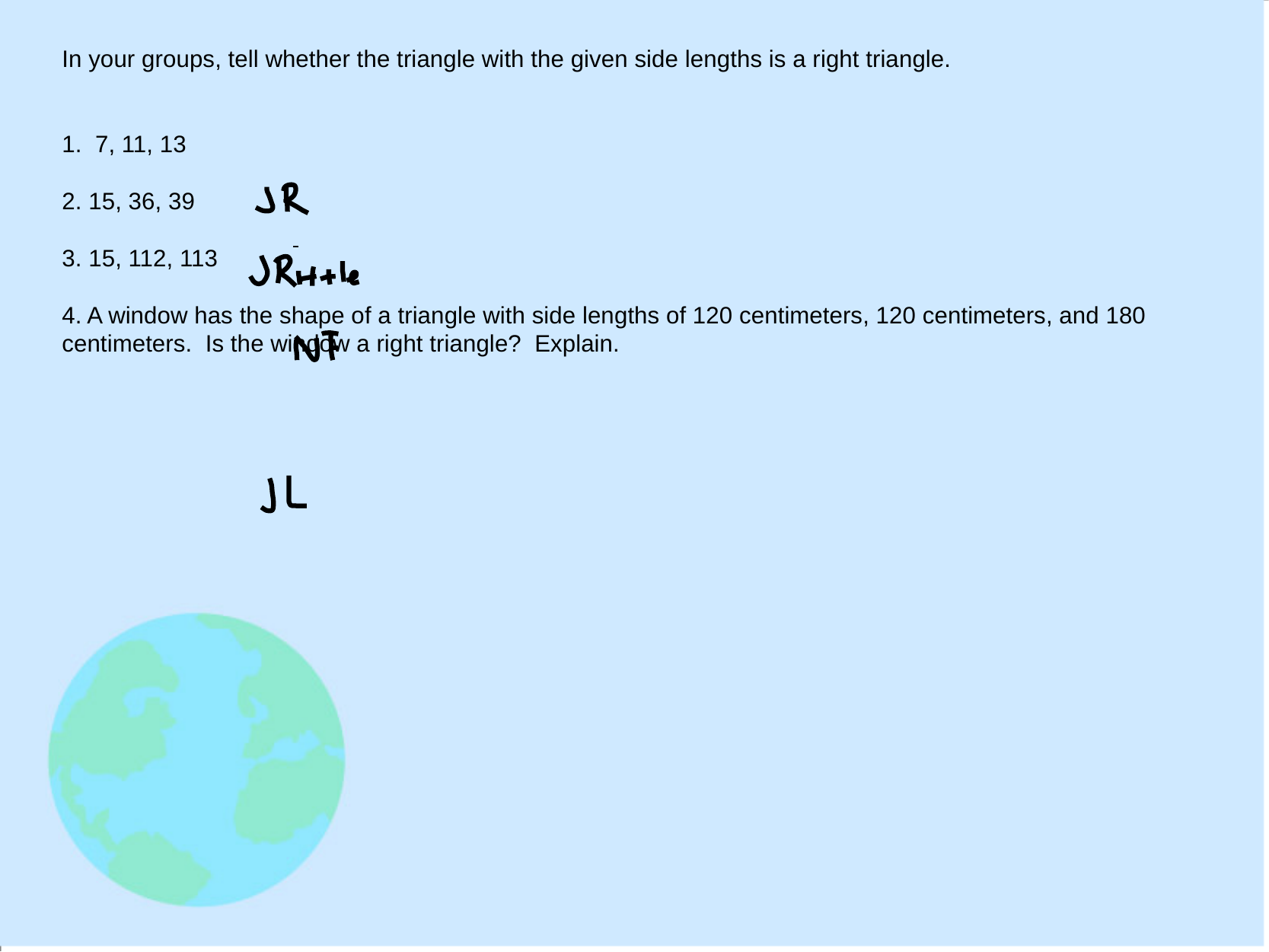

In your groups, tell whether the triangle with the given side lengths is a right triangle.

1.  7, 11, 13

2. 15, 36, 39

3. 15, 112, 113

4. A window has the shape of a triangle with side lengths of 120 centimeters, 120 centimeters, and 180 centimeters.  Is the window a right triangle?  Explain.